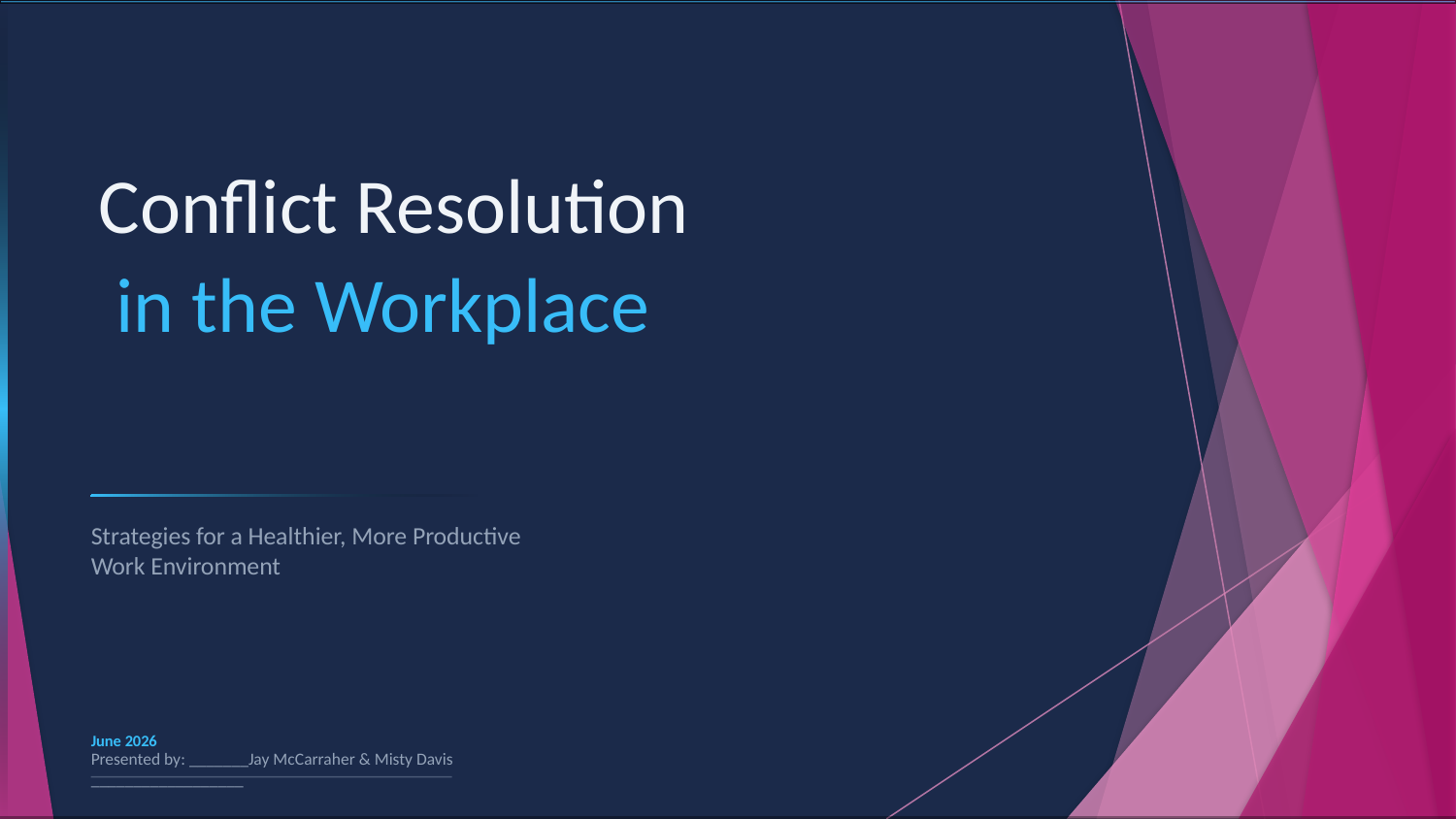

Conflict Resolution
 in the Workplace

Strategies for a Healthier, More Productive
Work Environment
June 2026
Presented by: _______Jay McCarraher & Misty Davis __________________